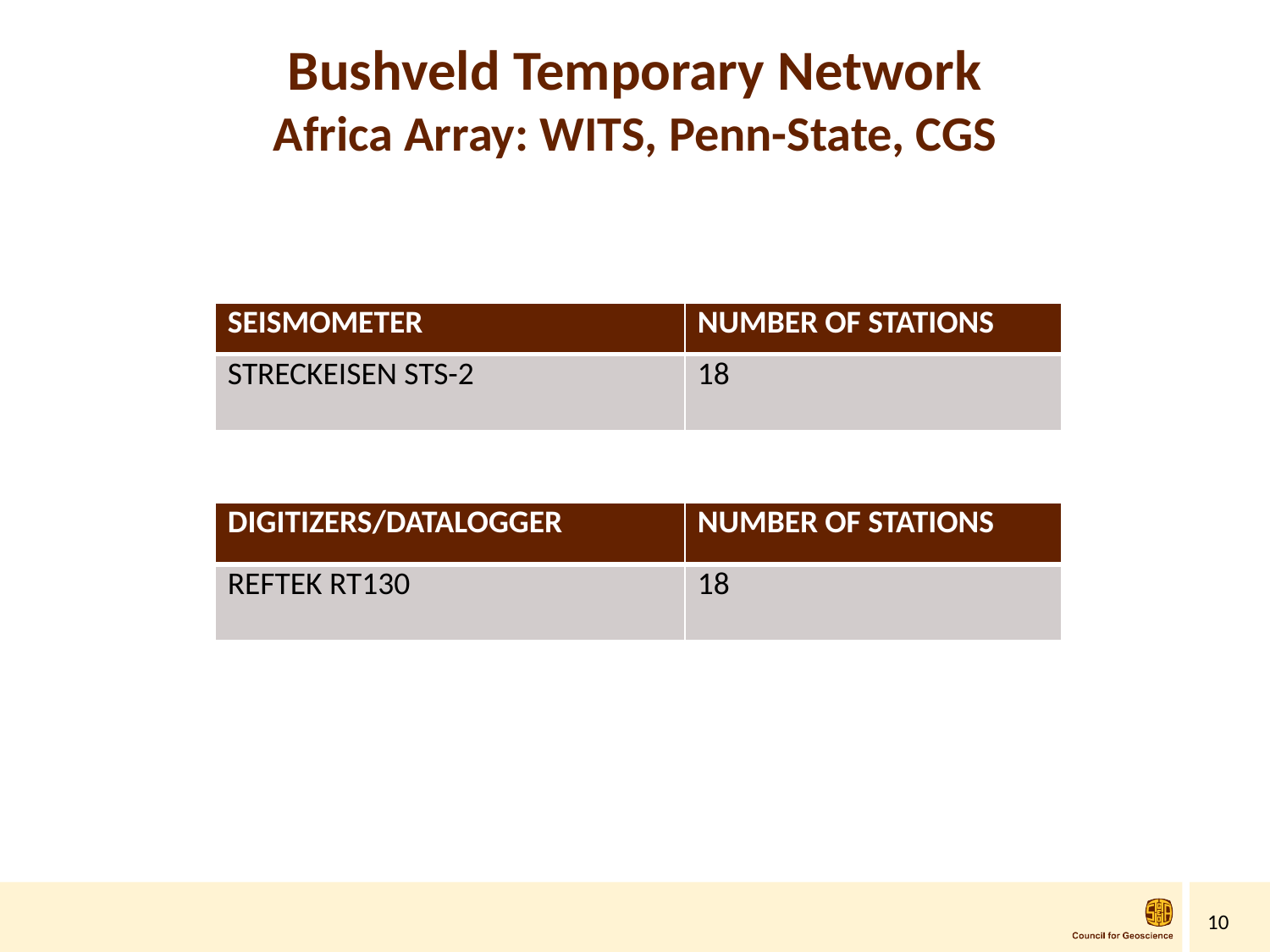

# Bushveld Temporary Network Africa Array: WITS, Penn-State, CGS

| SEISMOMETER | NUMBER OF STATIONS |
| --- | --- |
| STRECKEISEN STS-2 | 18 |
| DIGITIZERS/DATALOGGER | NUMBER OF STATIONS |
| --- | --- |
| REFTEK RT130 | 18 |
10